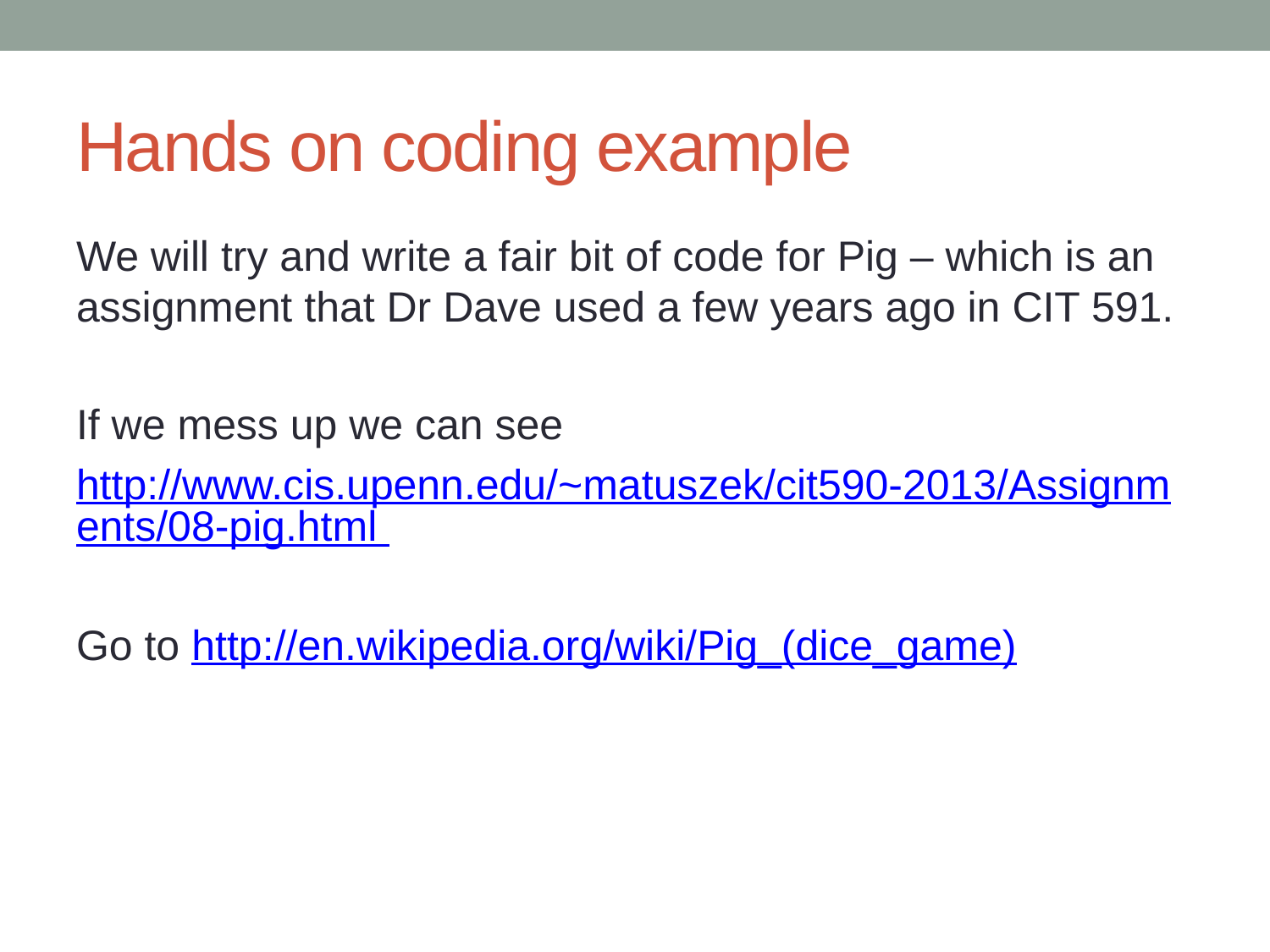

# Hands on coding example
We will try and write a fair bit of code for Pig – which is an assignment that Dr Dave used a few years ago in CIT 591.

If we mess up we can see
http://www.cis.upenn.edu/~matuszek/cit590-2013/Assignments/08-pig.html

Go to http://en.wikipedia.org/wiki/Pig_(dice_game)